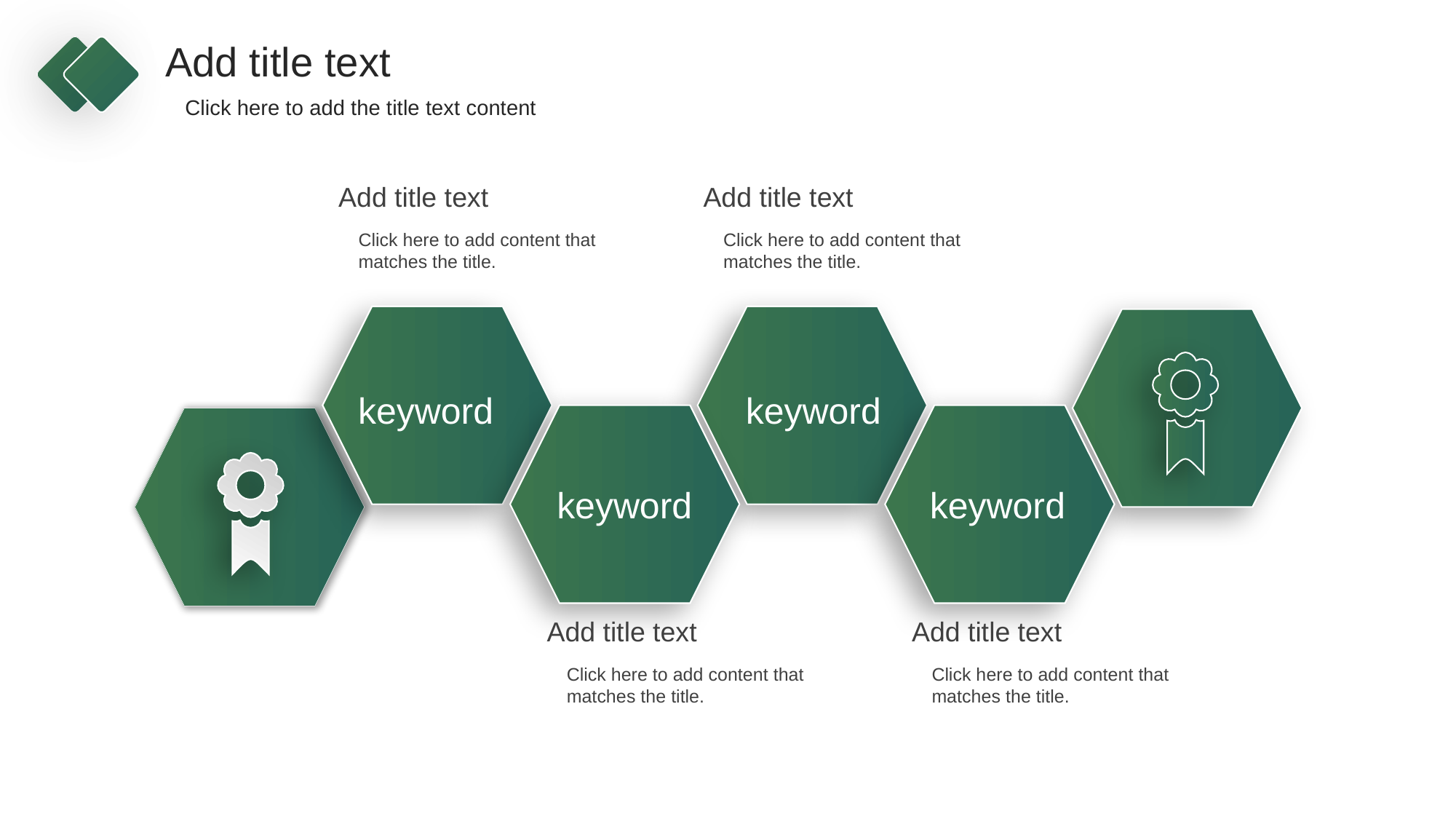

Add title text
Click here to add content that matches the title.
Add title text
Click here to add content that matches the title.

keyword
keyword

keyword
keyword
Add title text
Click here to add content that matches the title.
Add title text
Click here to add content that matches the title.